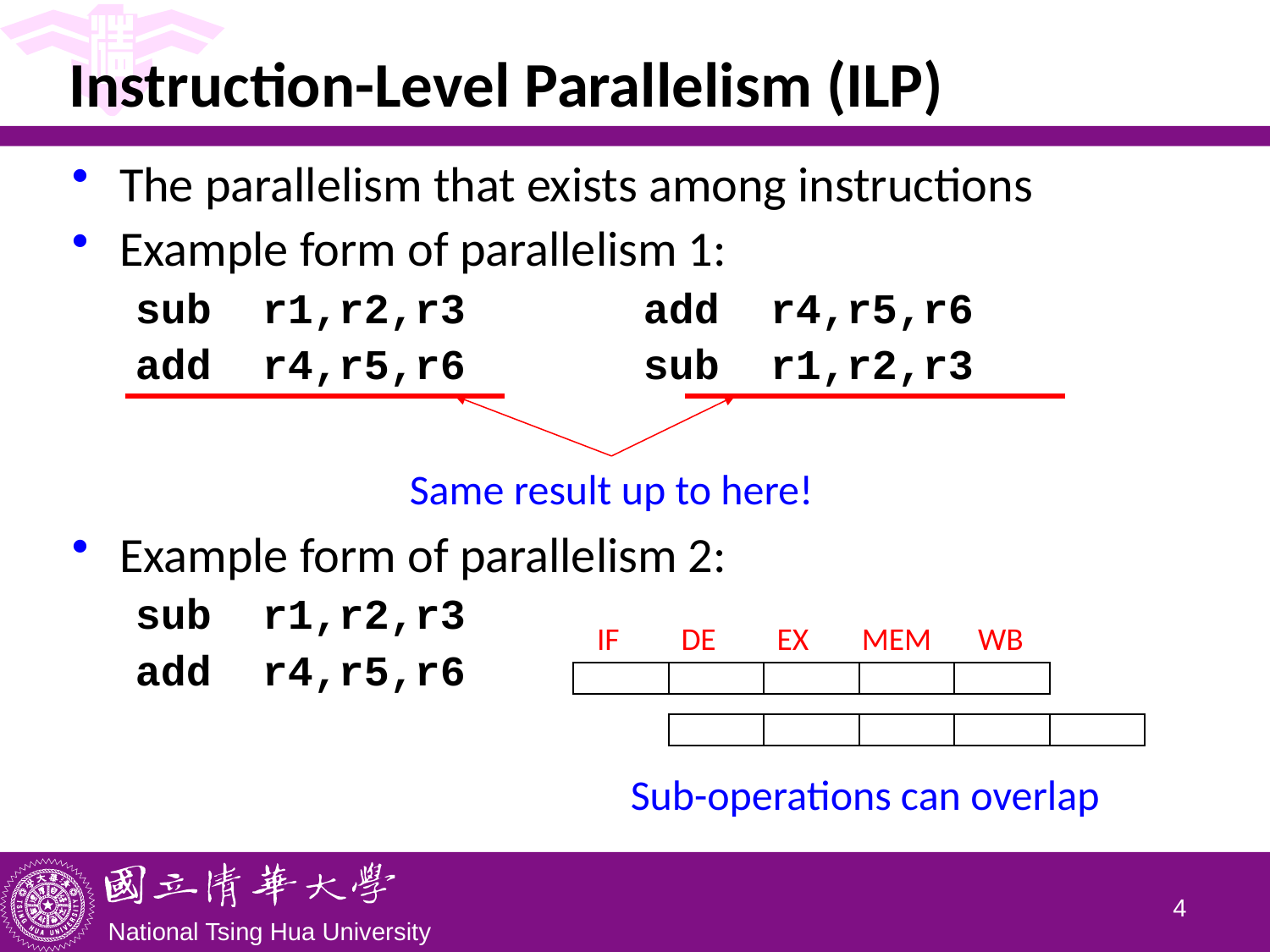

# Instruction-Level Parallelism (ILP)
The parallelism that exists among instructions
Example form of parallelism 1:
sub  r1,r2,r3 		add  r4,r5,r6
add  r4,r5,r6		sub  r1,r2,r3

Example form of parallelism 2:
sub  r1,r2,r3
add  r4,r5,r6
Same result up to here!
IF
DE
EX
MEM
WB

Sub-operations can overlap
4